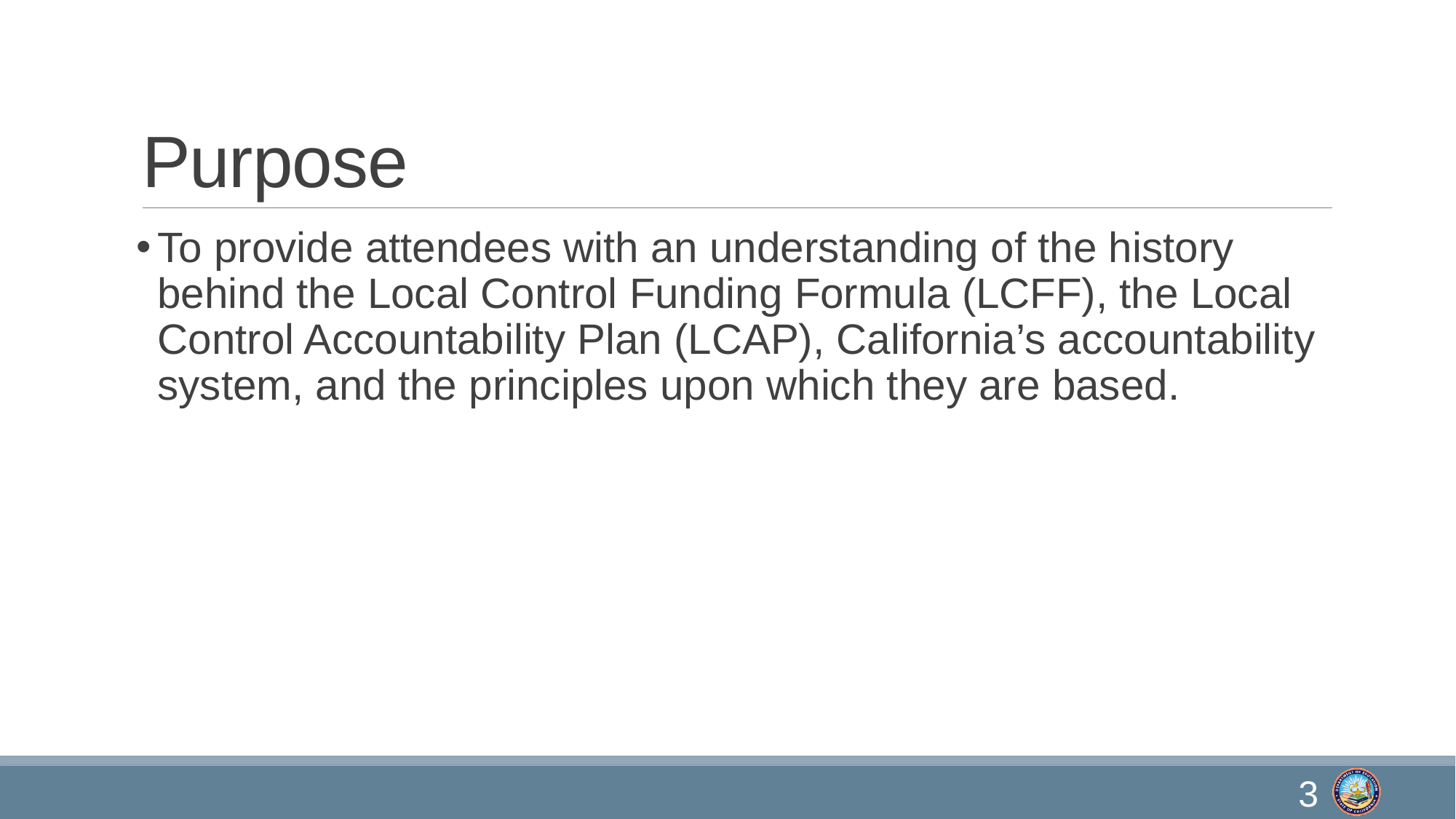

# Purpose
To provide attendees with an understanding of the history behind the Local Control Funding Formula (LCFF), the Local Control Accountability Plan (LCAP), California’s accountability system, and the principles upon which they are based.
3